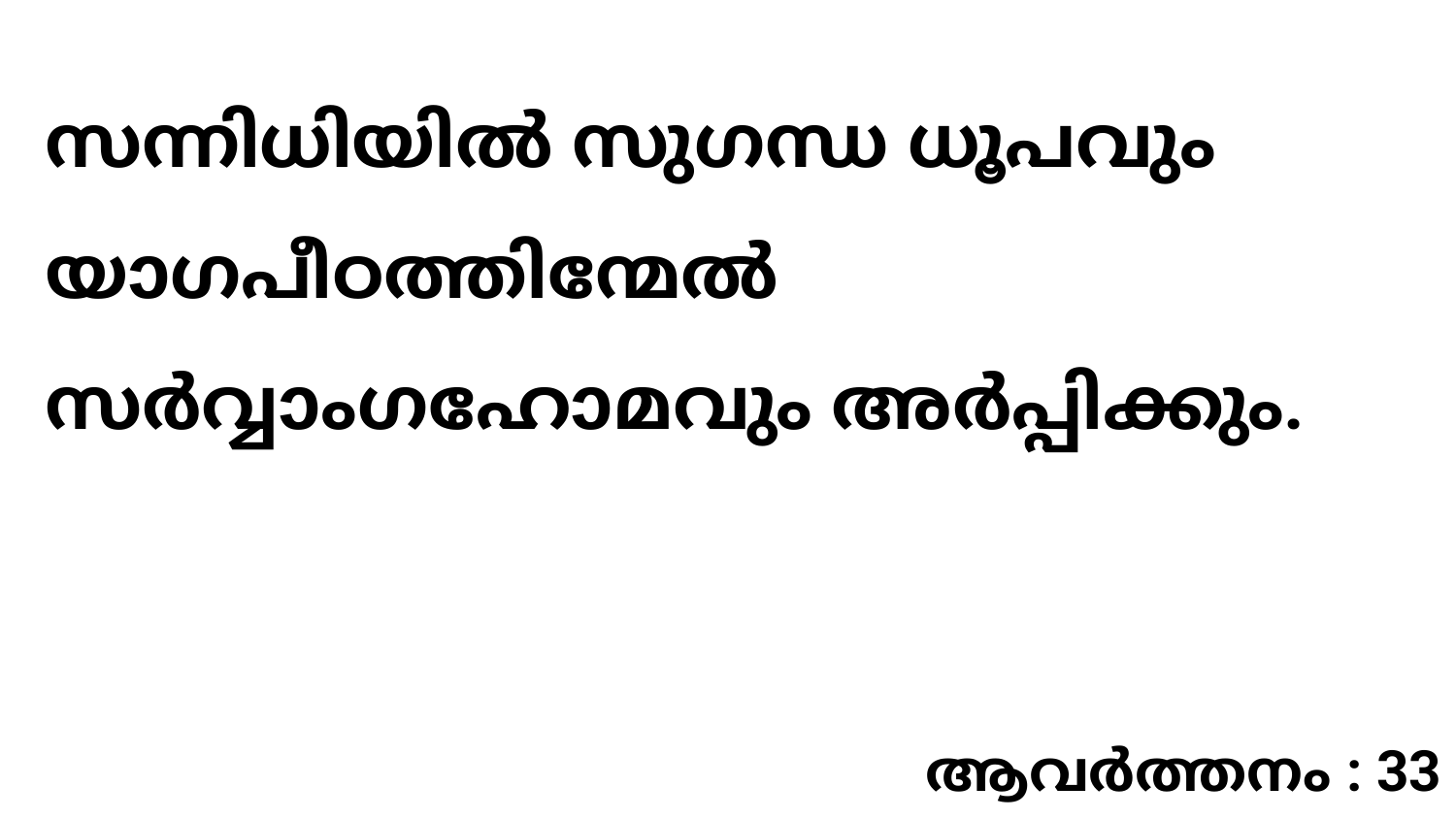

സന്നിധിയിൽ സുഗന്ധ ധൂപവും യാഗപീഠത്തിന്മേൽ സർവ്വാംഗഹോമവും അർപ്പിക്കും.
ആവർത്തനം : 33